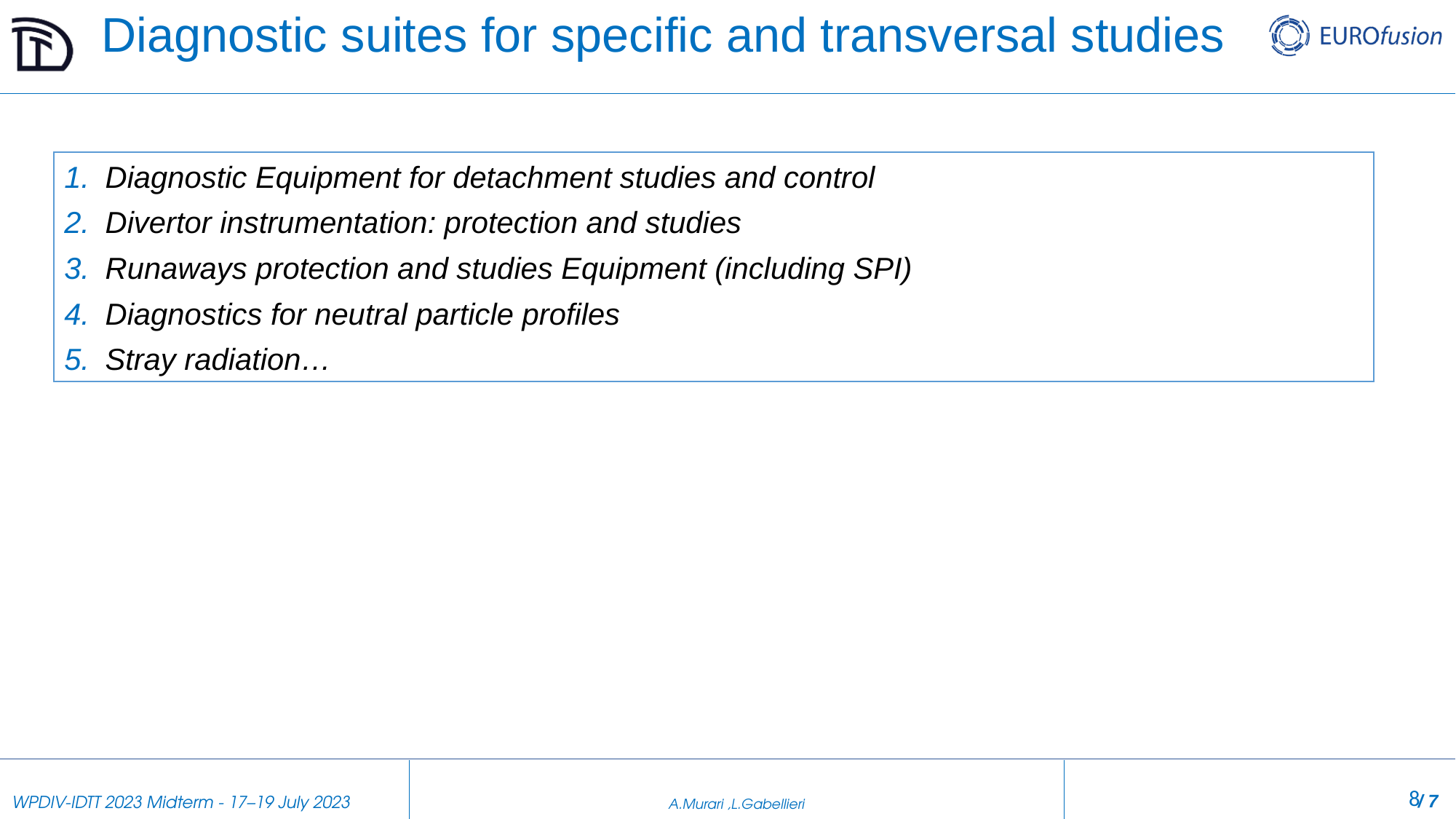

# Diagnostic suites for specific and transversal studies
Diagnostic Equipment for detachment studies and control
Divertor instrumentation: protection and studies
Runaways protection and studies Equipment (including SPI)
Diagnostics for neutral particle profiles
Stray radiation…
8